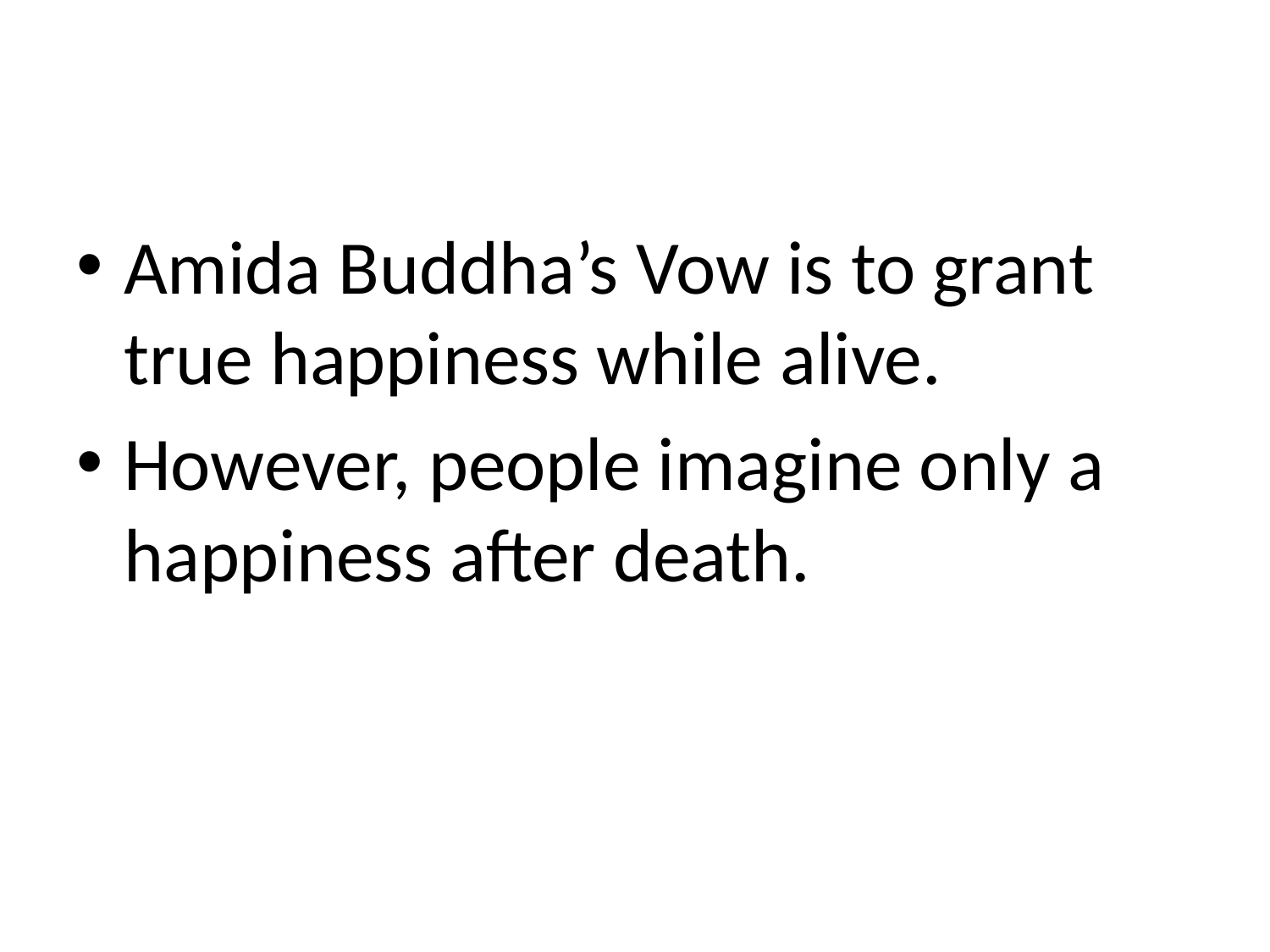

Amida Buddha’s Vow is to grant true happiness while alive.
However, people imagine only a happiness after death.